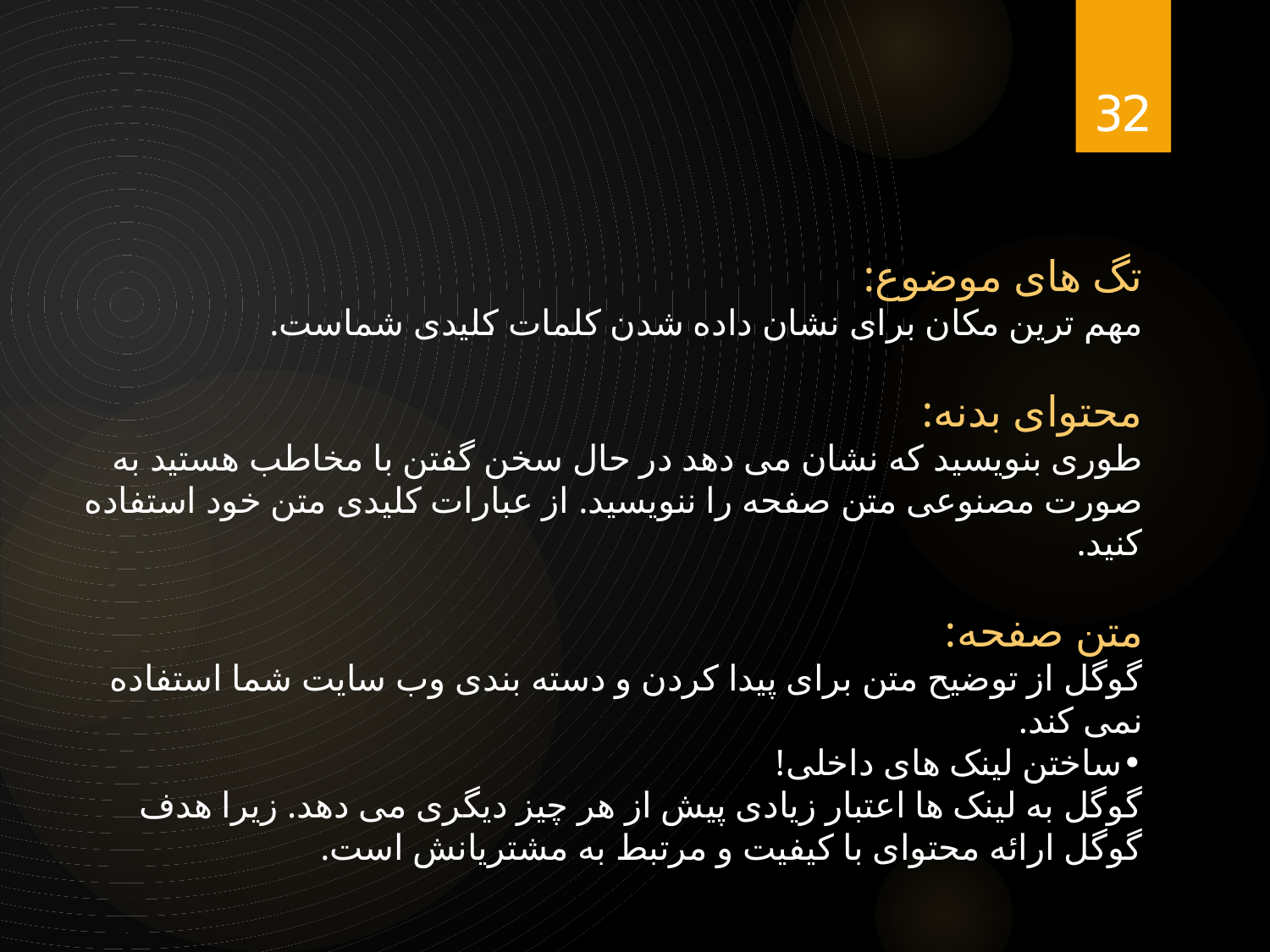

32
تگ های موضوع:
مهم ترین مکان برای نشان داده شدن کلمات کلیدی شماست.

محتوای بدنه:
طوری بنویسید که نشان می دهد در حال سخن گفتن با مخاطب هستید به صورت مصنوعی متن صفحه را ننویسید. از عبارات کلیدی متن خود استفاده کنید.

متن صفحه:
گوگل از توضیح متن برای پیدا کردن و دسته بندی وب سایت شما استفاده نمی کند.
•ساختن لینک های داخلی!
گوگل به لینک ها اعتبار زیادی پیش از هر چیز دیگری می دهد. زیرا هدف گوگل ارائه محتوای با کیفیت و مرتبط به مشتریانش است.